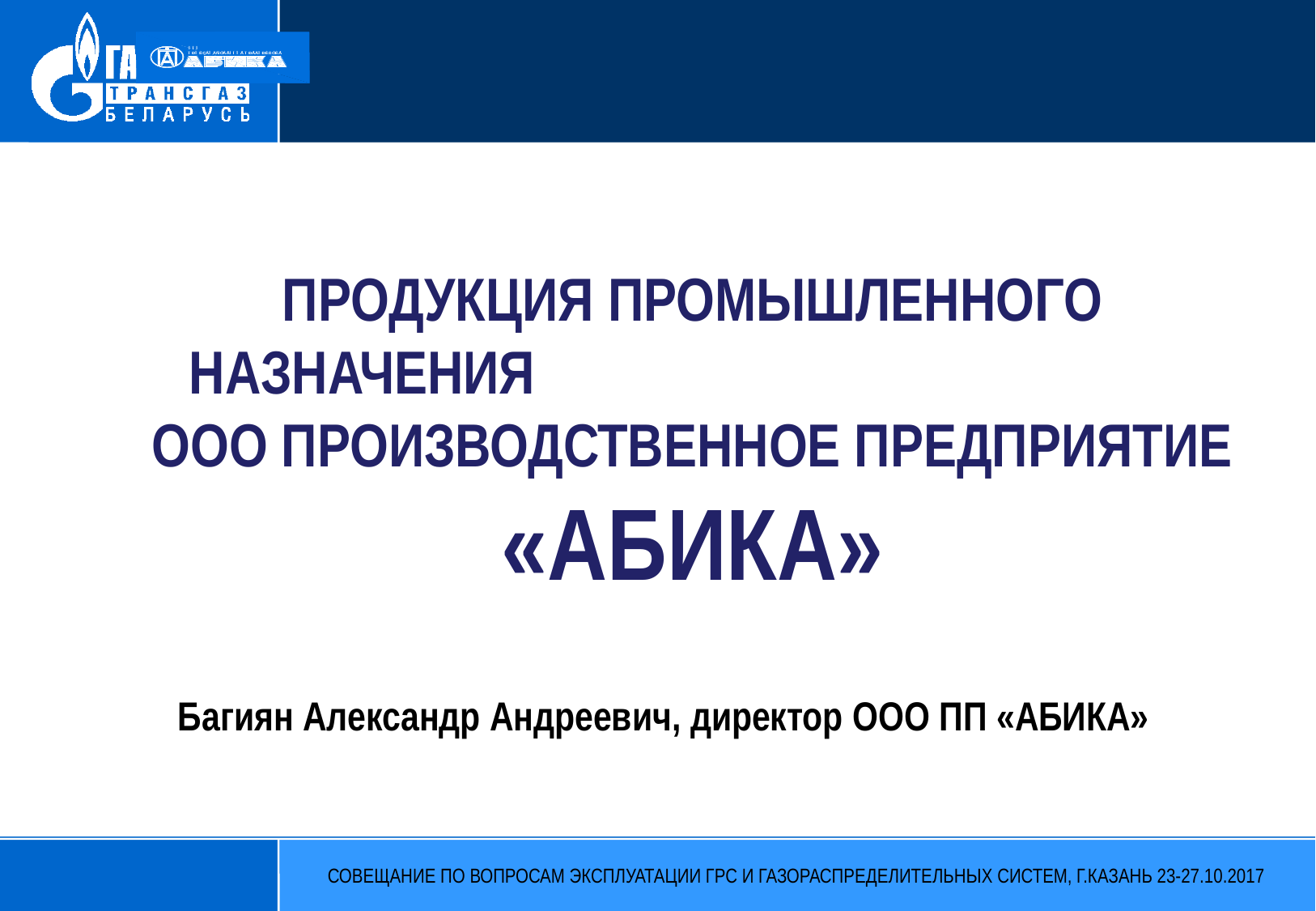

ПРОДУКЦИЯ ПРОМЫШЛЕННОГО НАЗНАЧЕНИЯ                                                 ООО ПРОИЗВОДСТВЕННОЕ ПРЕДПРИЯТИЕ «АБИКА»
Багиян Александр Андреевич, директор ООО ПП «АБИКА»
СОВЕЩАНИЕ ПО ВОПРОСАМ ЭКСПЛУАТАЦИИ ГРС И ГАЗОРАСПРЕДЕЛИТЕЛЬНЫХ СИСТЕМ, Г.КАЗАНЬ 23-27.10.2017